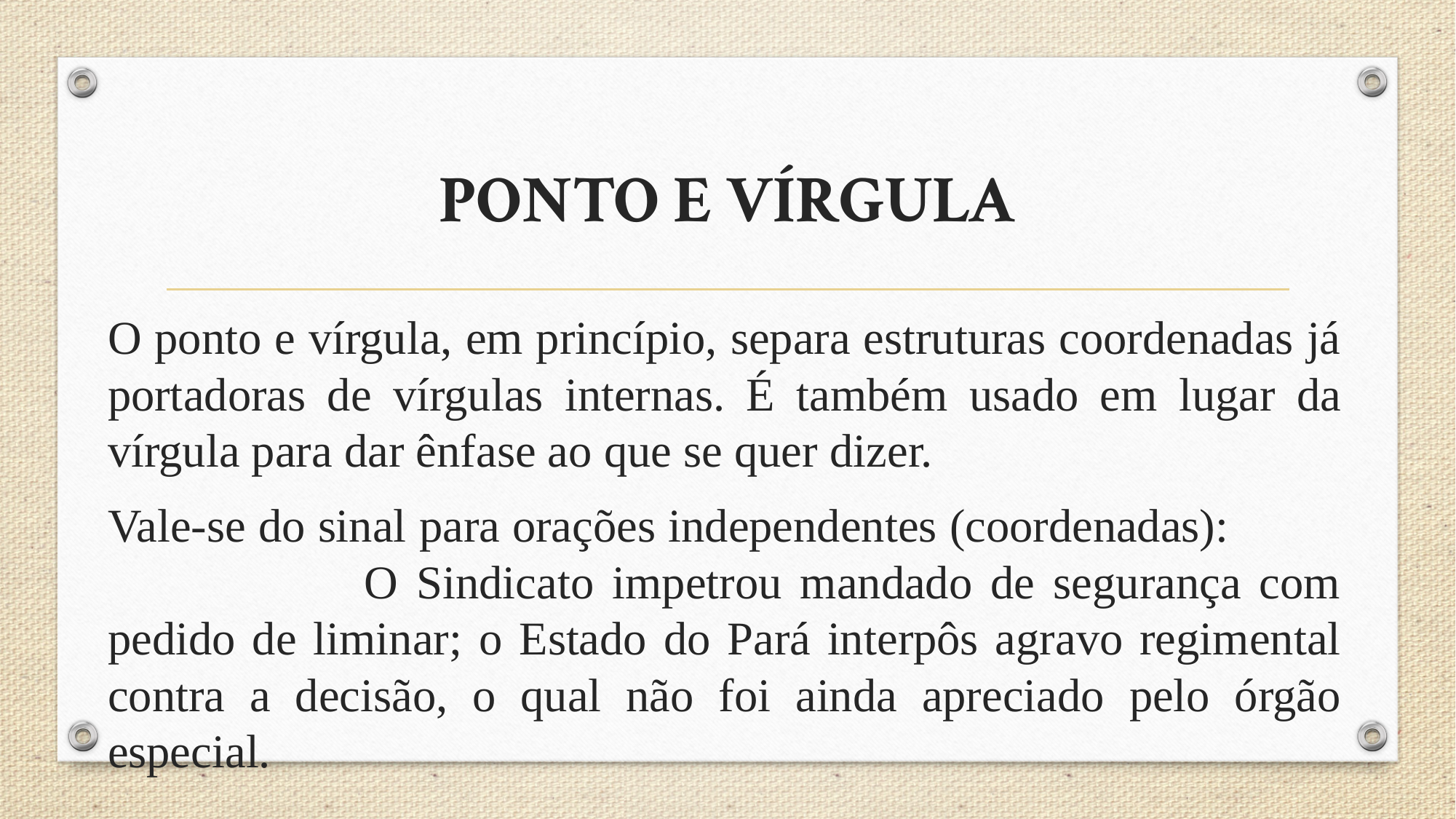

PONTO E VÍRGULA
O ponto e vírgula, em princípio, separa estruturas coordenadas já portadoras de vírgulas internas. É também usado em lugar da vírgula para dar ênfase ao que se quer dizer.
Vale-se do sinal para orações independentes (coordenadas):                        O Sindicato impetrou mandado de segurança com pedido de liminar; o Estado do Pará interpôs agravo regimental contra a decisão, o qual não foi ainda apreciado pelo órgão especial.